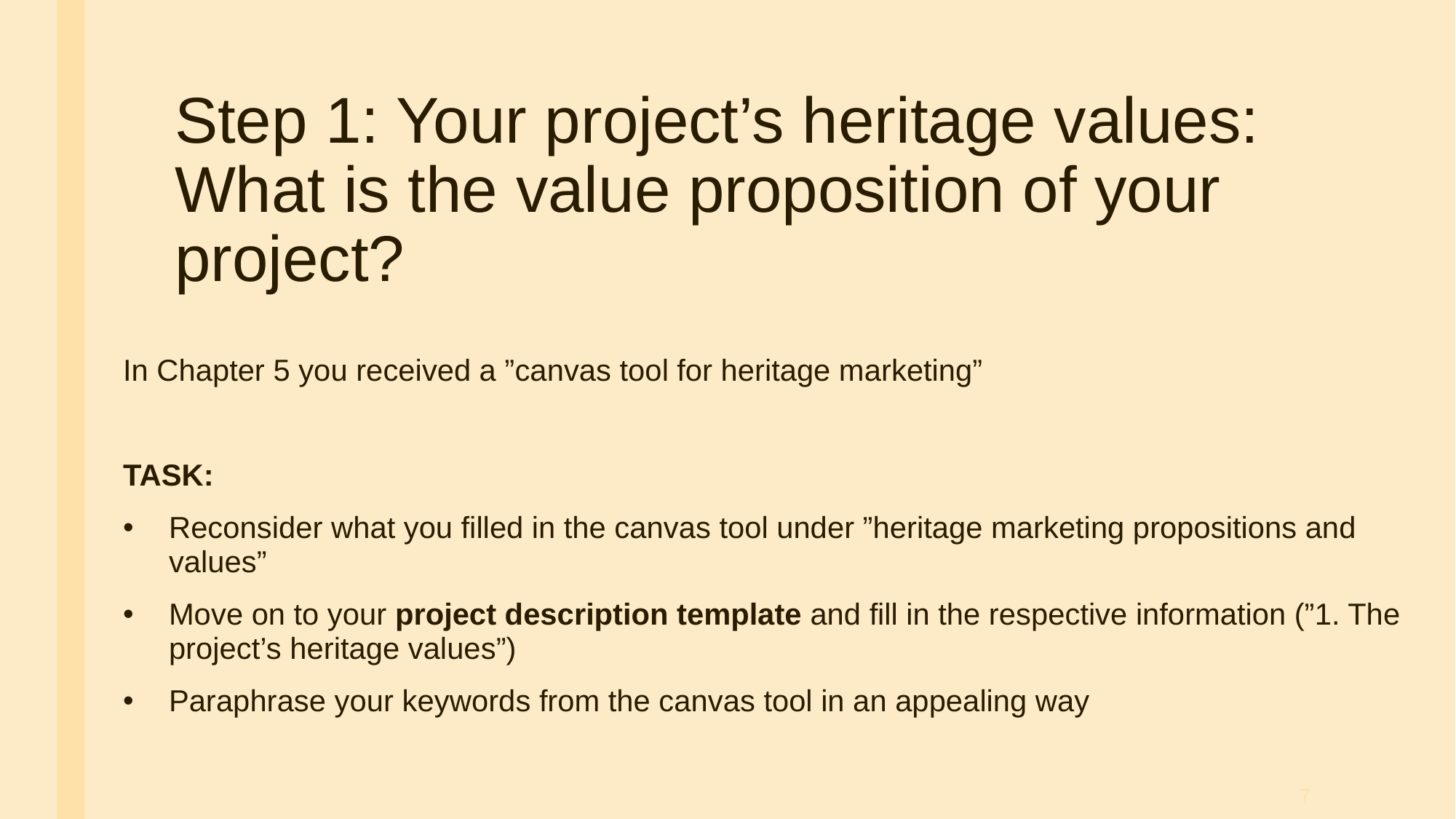

# Step 1: Your project’s heritage values: What is the value proposition of your project?
In Chapter 5 you received a ”canvas tool for heritage marketing”

TASK:
Reconsider what you filled in the canvas tool under ”heritage marketing propositions and values”
Move on to your project description template and fill in the respective information (”1. The project’s heritage values”)
Paraphrase your keywords from the canvas tool in an appealing way

7